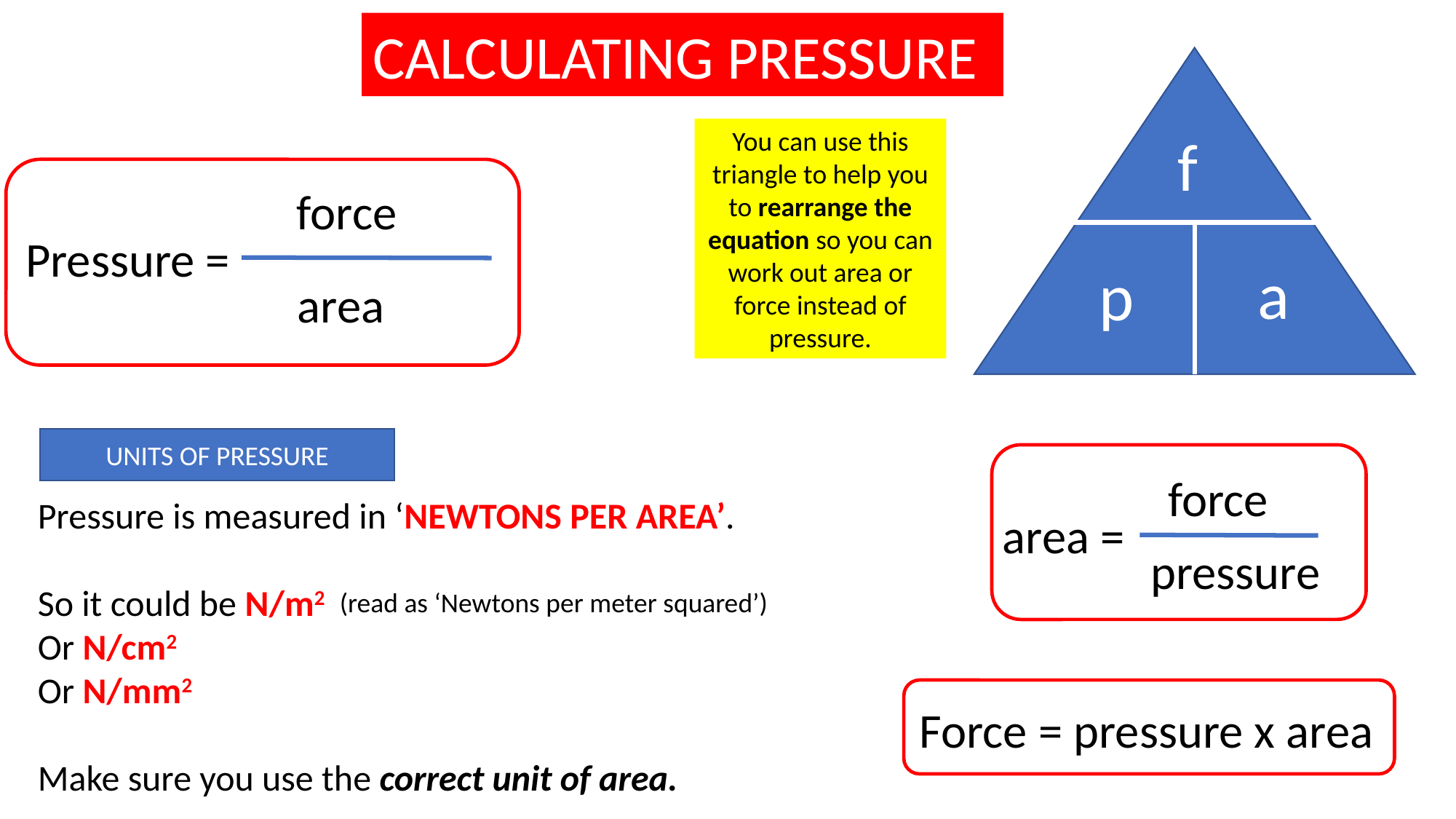

CALCULATING PRESSURE

f
a
p
You can use this triangle to help you to rearrange the equation so you can work out area or force instead of pressure.

force
Pressure =
area
UNITS OF PRESSURE

force
area =
pressure
Pressure is measured in ‘NEWTONS PER AREA’.

So it could be N/m2
Or N/cm2
Or N/mm2

Make sure you use the correct unit of area.

(read as ‘Newtons per meter squared’)

Force = pressure x area